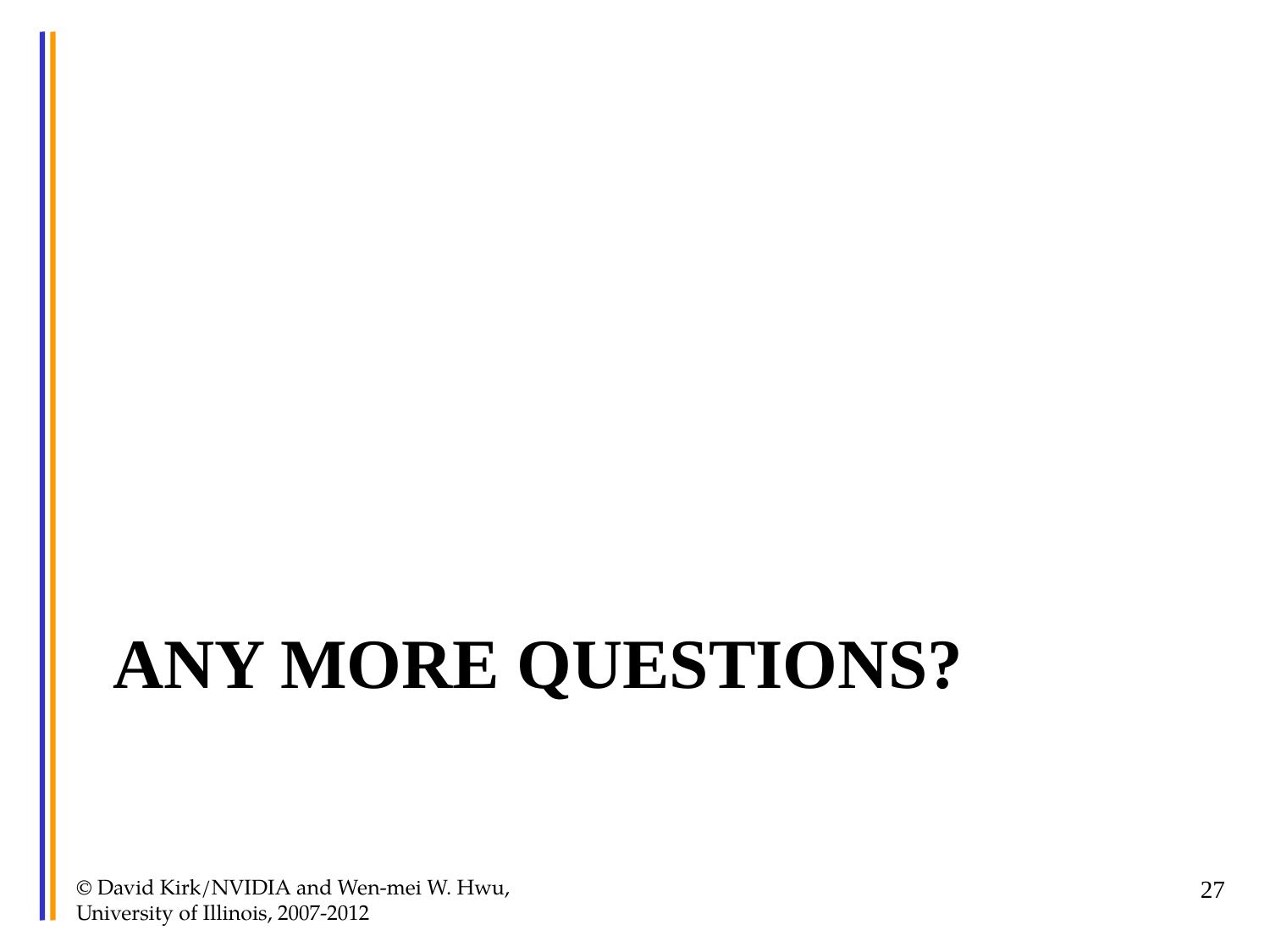

# Any More QUESTIONS?
© David Kirk/NVIDIA and Wen-mei W. Hwu, University of Illinois, 2007-2012
27